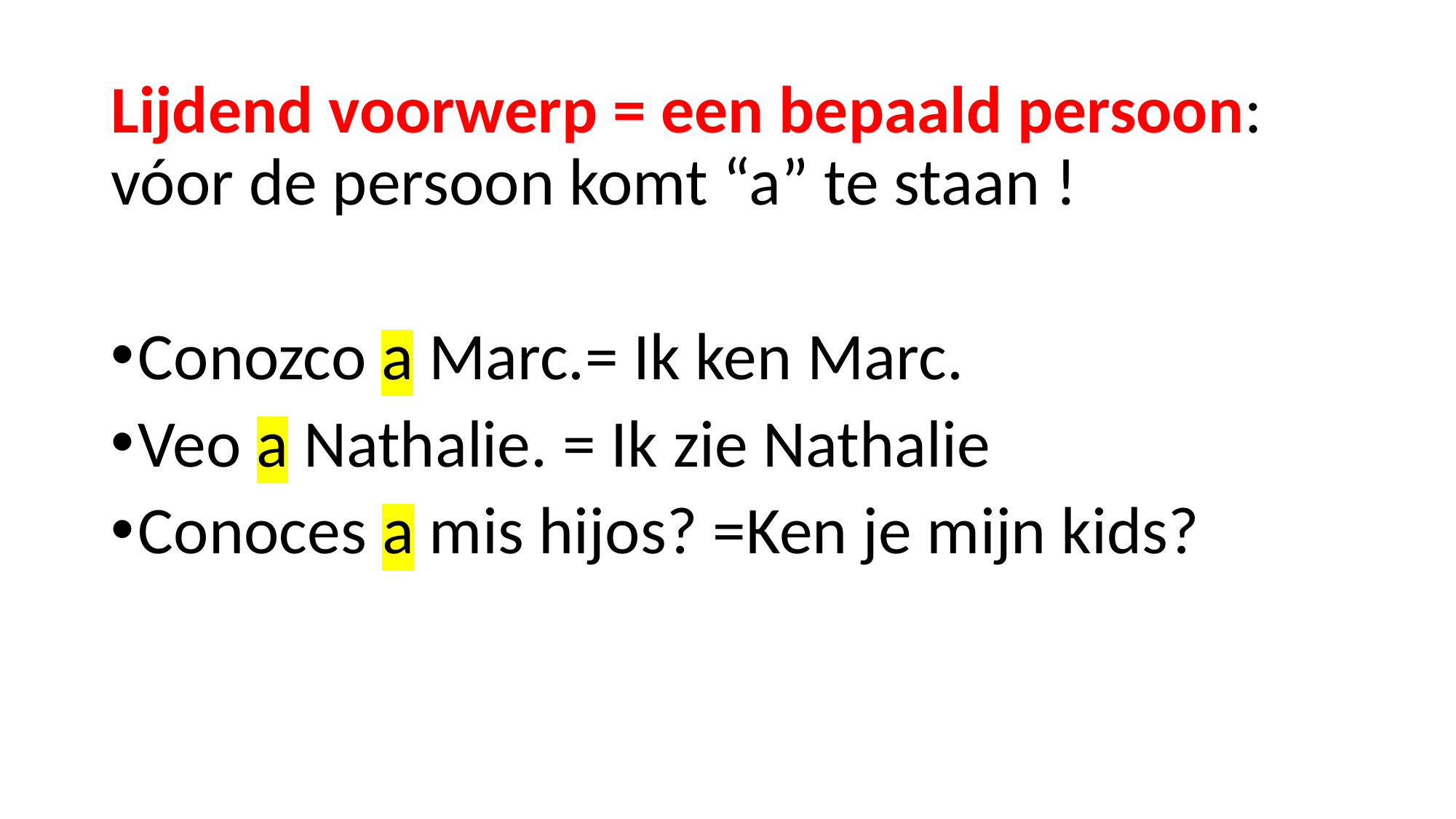

Lijdend voorwerp = een bepaald persoon: vóor de persoon komt “a” te staan !

Conozco a Marc.= Ik ken Marc.
Veo a Nathalie. = Ik zie Nathalie
Conoces a mis hijos? =Ken je mijn kids?